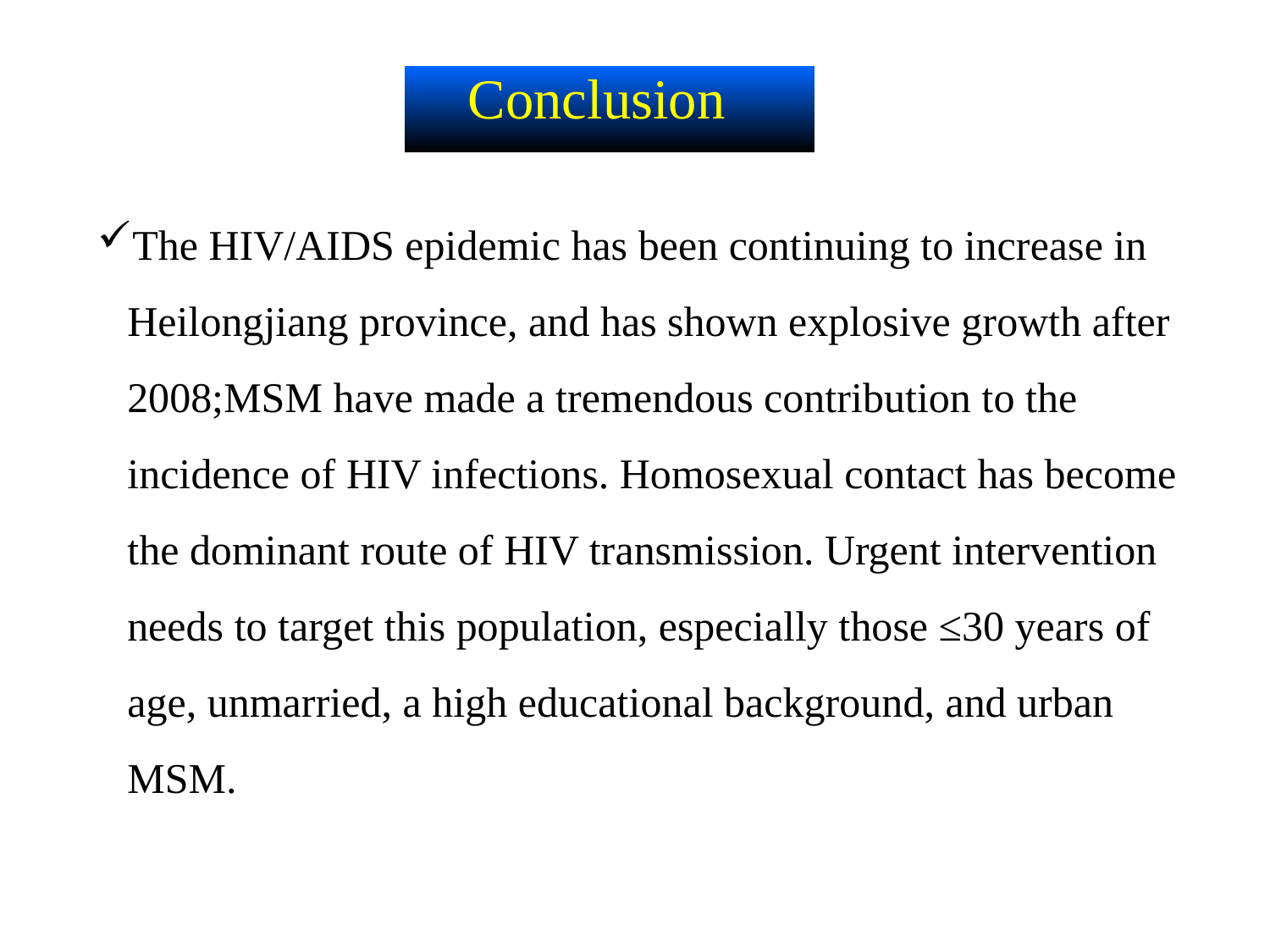

Conclusion

The HIV/AIDS epidemic has been continuing to increase in Heilongjiang province, and has shown explosive growth after 2008;MSM have made a tremendous contribution to the incidence of HIV infections. Homosexual contact has become the dominant route of HIV transmission. Urgent intervention needs to target this population, especially those ≤30 years of age, unmarried, a high educational background, and urban MSM.